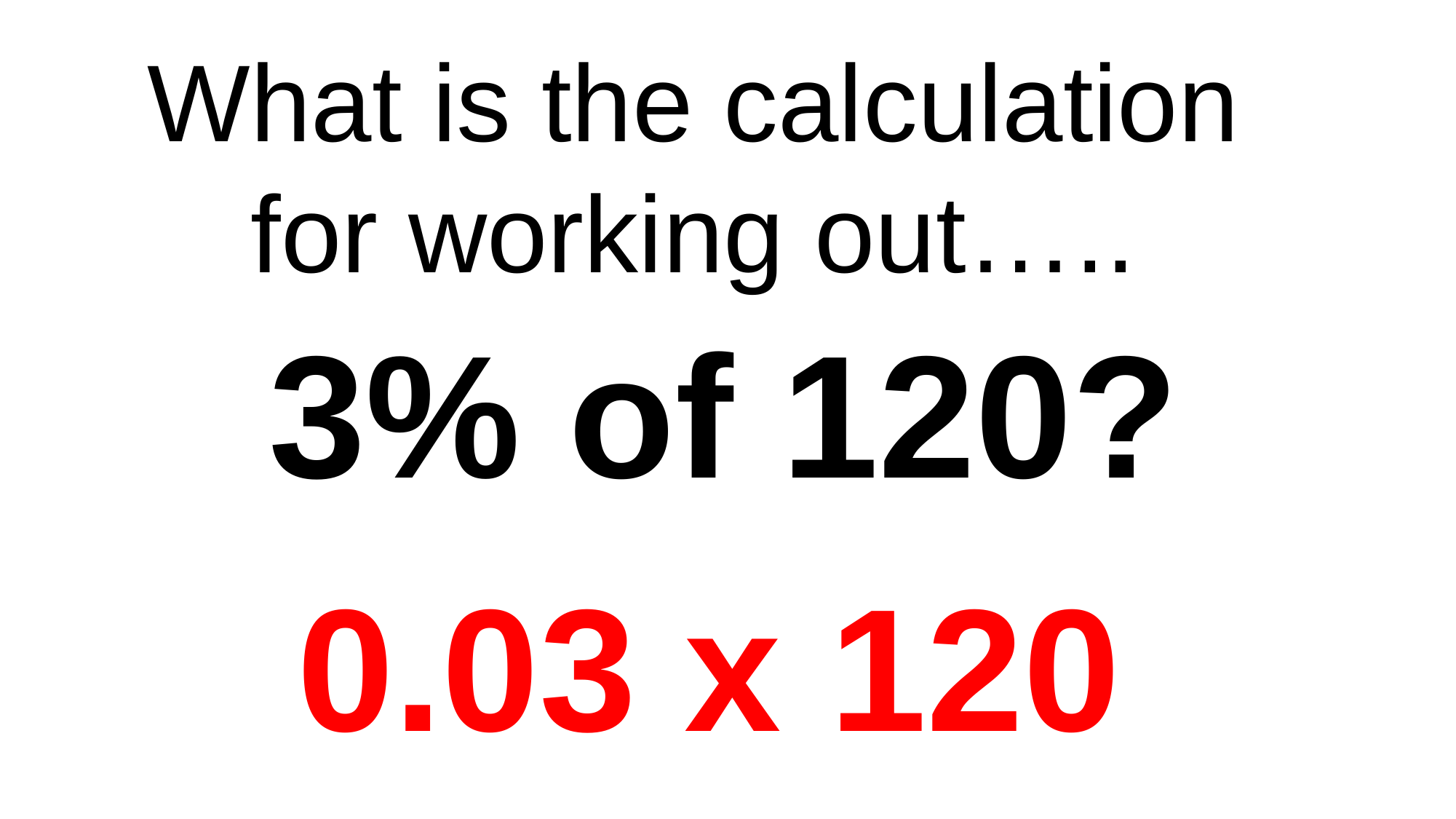

What is the calculation
for working out…..
3% of 120?
0.03 x 120